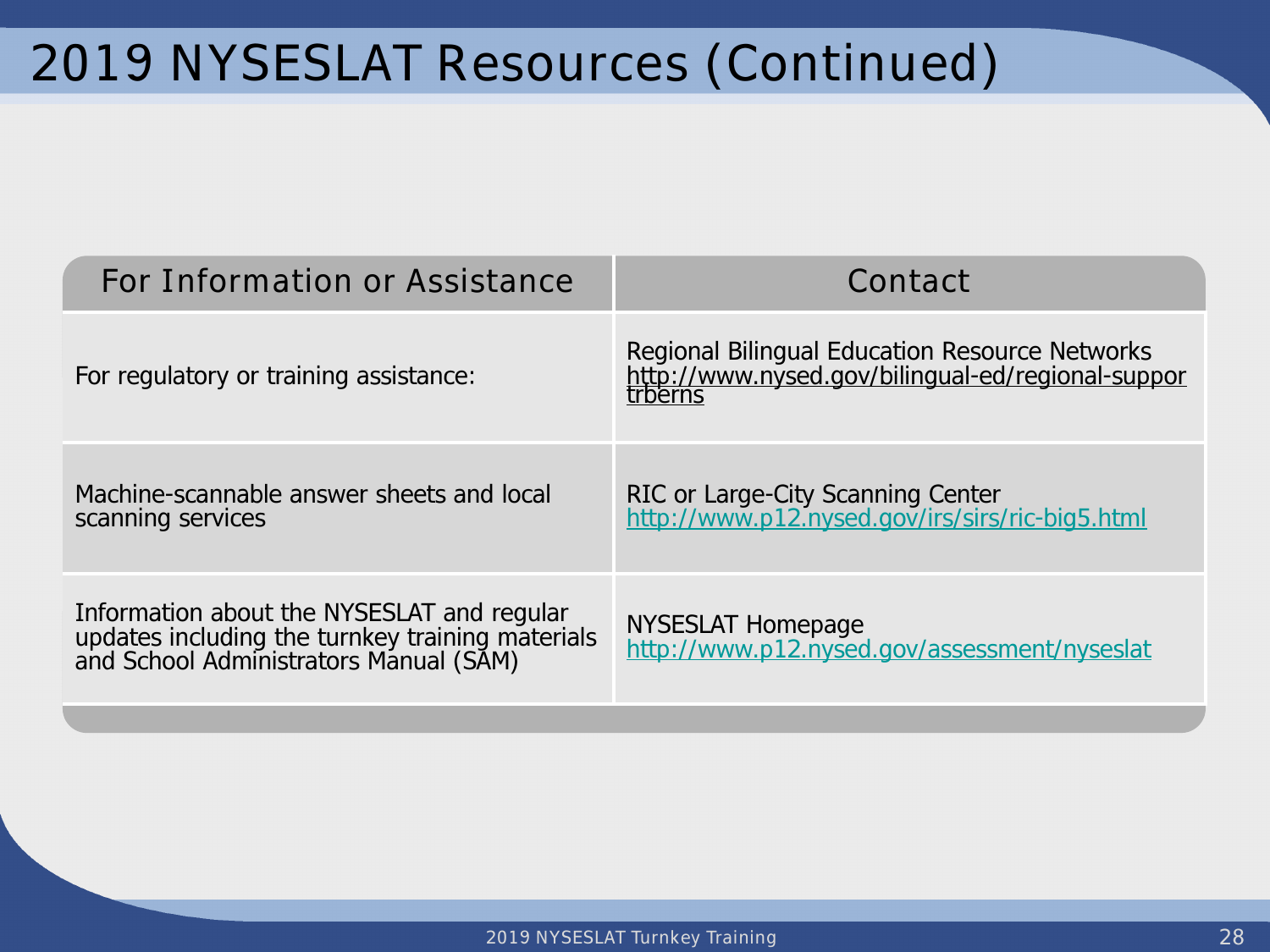

# 2019 NYSESLAT Resources (Continued)
| For Information or Assistance | Contact |
| --- | --- |
| For regulatory or training assistance: | Regional Bilingual Education Resource Networks http://www.nysed.gov/bilingual-ed/regional-supportrberns |
| Machine-scannable answer sheets and local scanning services | RIC or Large-City Scanning Center http://www.p12.nysed.gov/irs/sirs/ric-big5.html |
| Information about the NYSESLAT and regular updates including the turnkey training materials and School Administrators Manual (SAM) | NYSESLAT Homepage http://www.p12.nysed.gov/assessment/nyseslat |

28